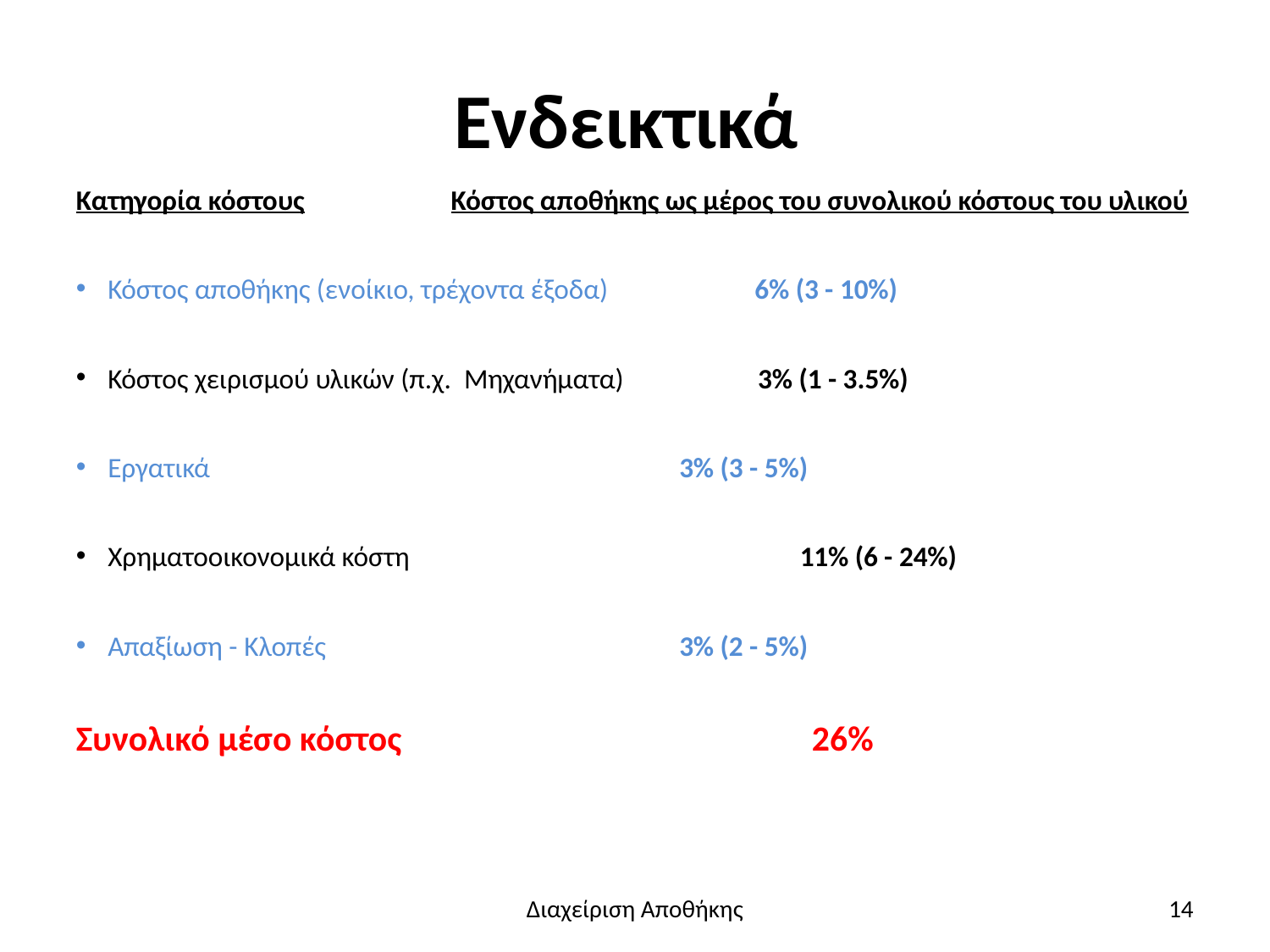

# Ενδεικτικά
Κατηγορία κόστους                       Κόστος αποθήκης ως μέρος του συνολικού κόστους του υλικού

Κόστος αποθήκης (ενοίκιο, τρέχοντα έξοδα)                       6% (3 - 10%)

Κόστος χειρισμού υλικών (π.χ.  Μηχανήματα)                     3% (1 - 3.5%)

Εργατικά 				          3% (3 - 5%)

Χρηματοοικονομικά κόστη 			         11% (6 - 24%)

Απαξίωση - Κλοπές 			          3% (2 - 5%)

Συνολικό μέσο κόστος                                                   26%

Διαχείριση Αποθήκης
14